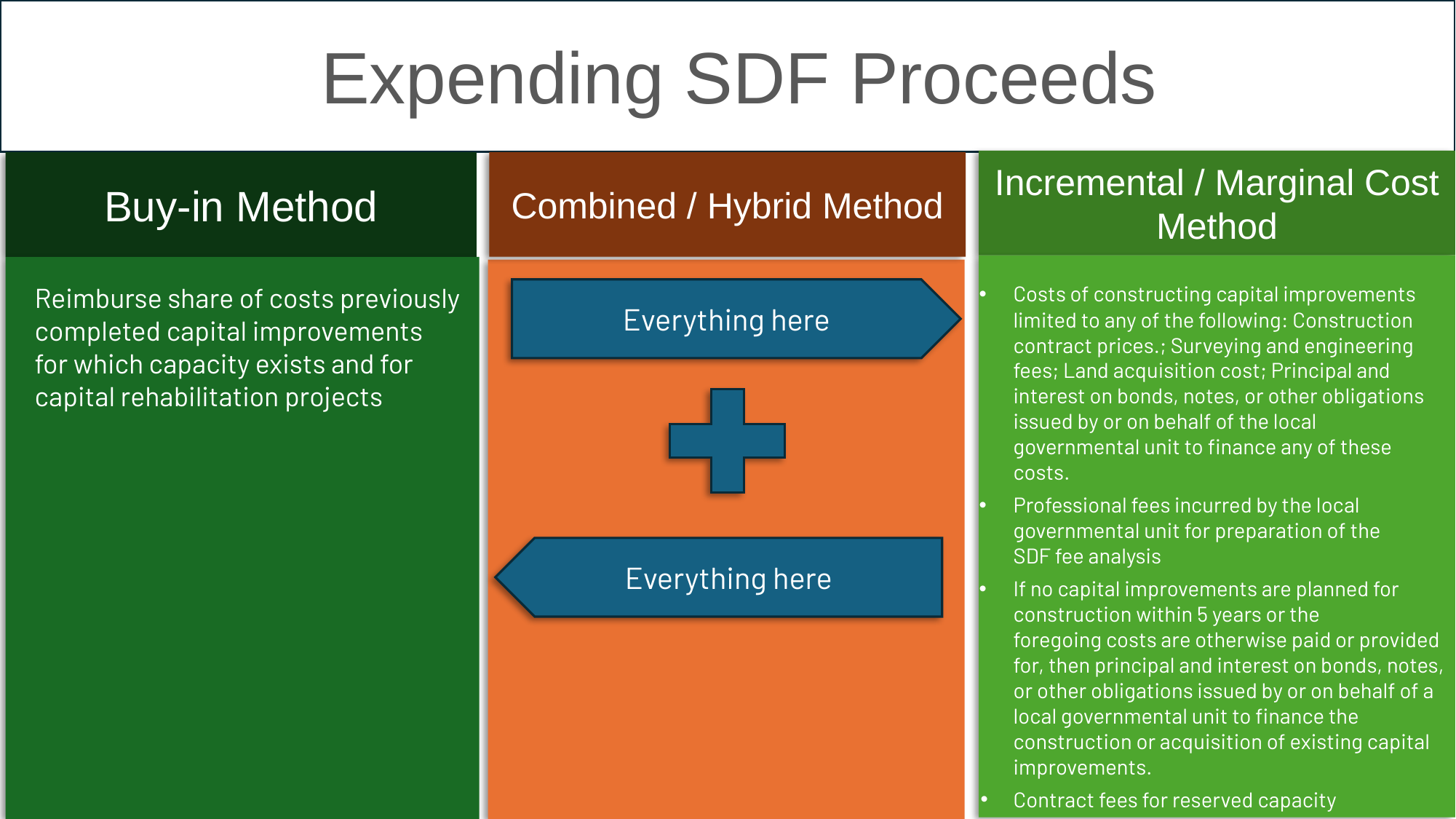

Expending SDF Proceeds
Incremental / Marginal Cost Method
Combined / Hybrid Method
Buy-in Method

Reimburse share of costs previously completed capital improvements for which capacity exists and for capital rehabilitation projects
Costs of constructing capital improvements limited to any of the following: Construction contract prices.; Surveying and engineering fees; Land acquisition cost; Principal and interest on bonds, notes, or other obligations issued by or on behalf of the local governmental unit to finance any of these costs.

Professional fees incurred by the local governmental unit for preparation of the
	SDF fee analysis

If no capital improvements are planned for construction within 5 years or the
foregoing costs are otherwise paid or provided for, then principal and interest on bonds, notes, or other obligations issued by or on behalf of a local governmental unit to finance the construction or acquisition of existing capital improvements.

Contract fees for reserved capacity

Everything here

Everything here